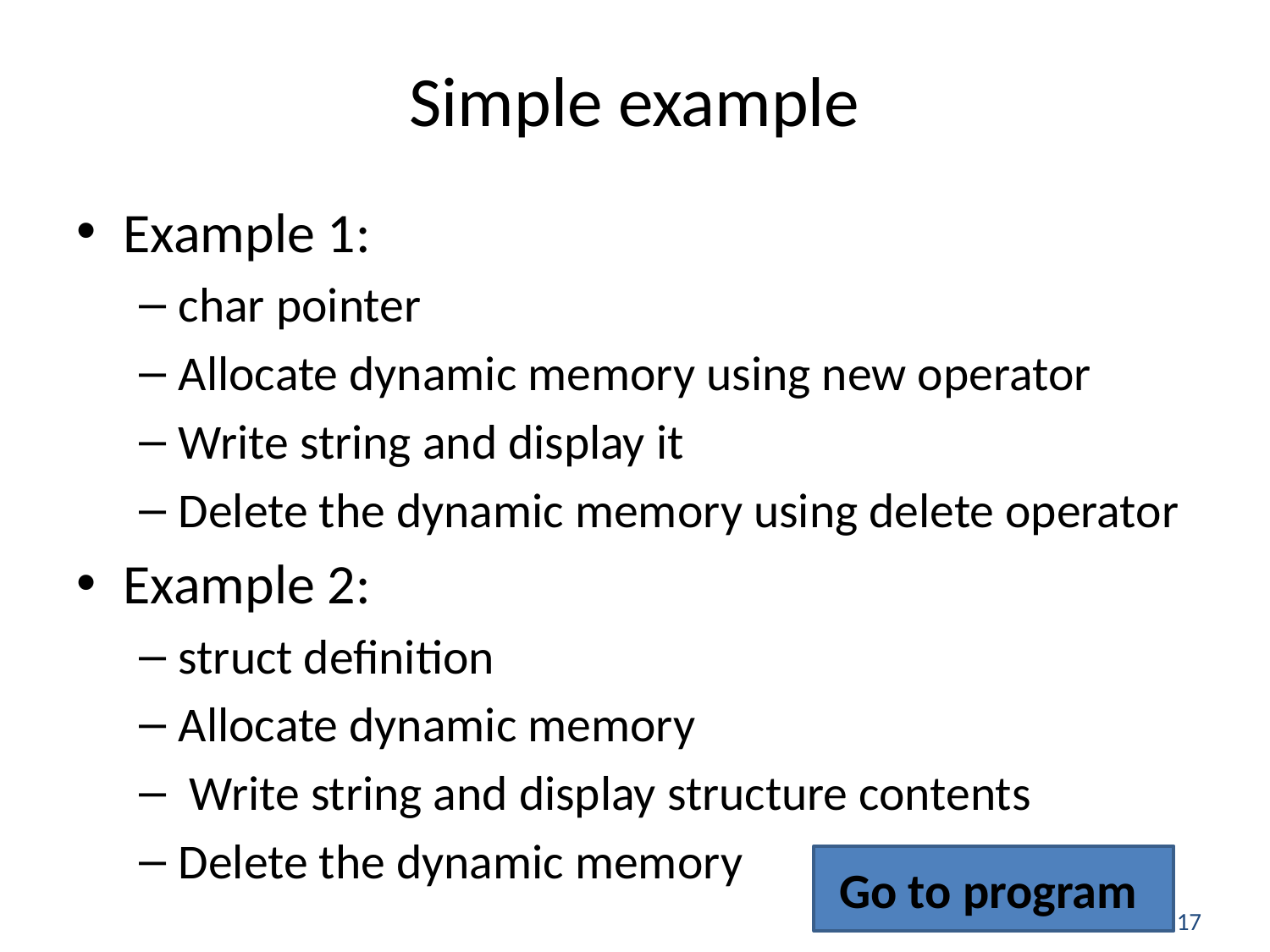

# Simple example
Example 1:
char pointer
Allocate dynamic memory using new operator
Write string and display it
Delete the dynamic memory using delete operator
Example 2:
struct definition
Allocate dynamic memory
 Write string and display structure contents
Delete the dynamic memory
Go to program